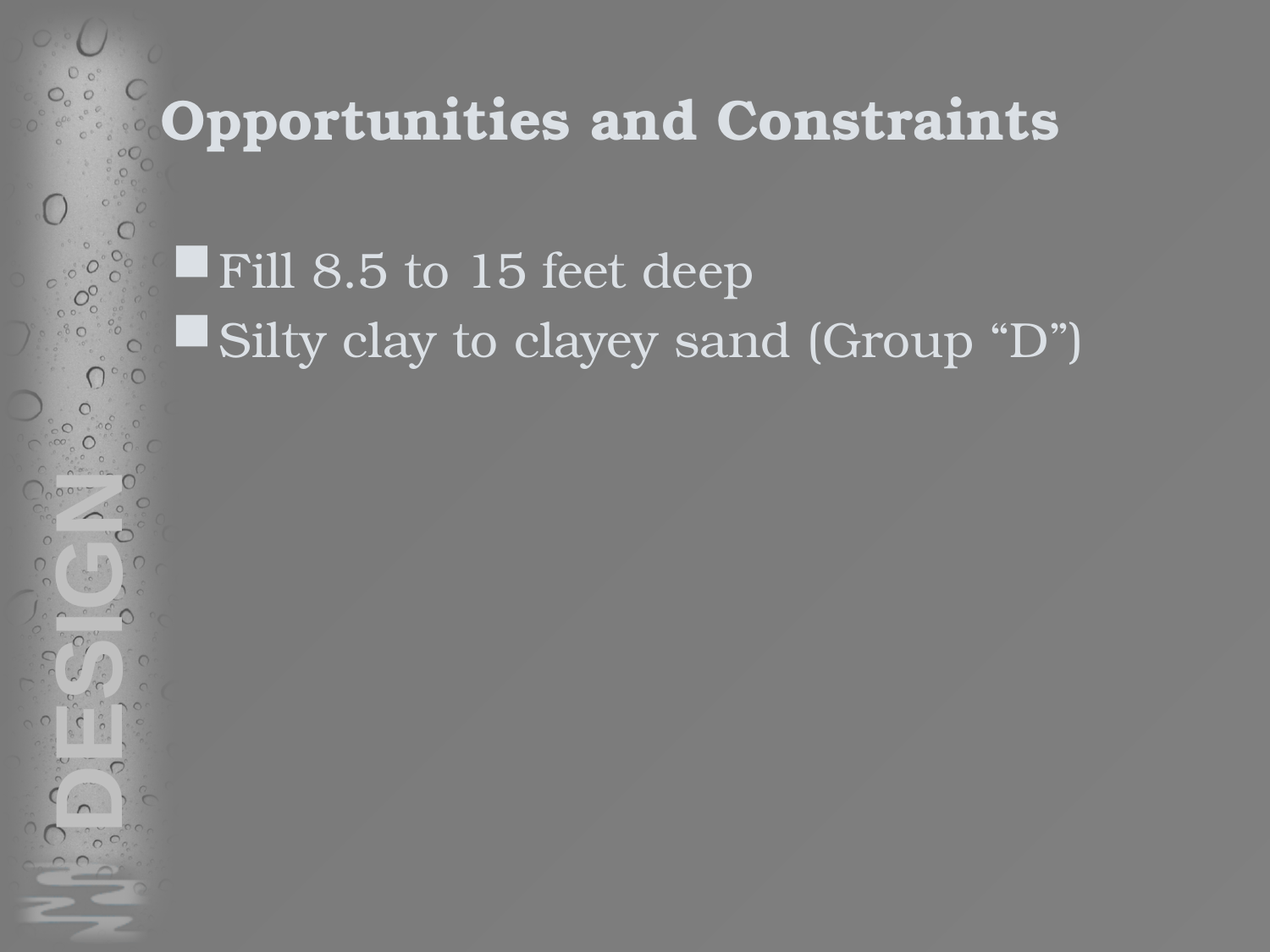

# Opportunities and Constraints
Fill 8.5 to 15 feet deep
Silty clay to clayey sand (Group “D”)

DESIGN